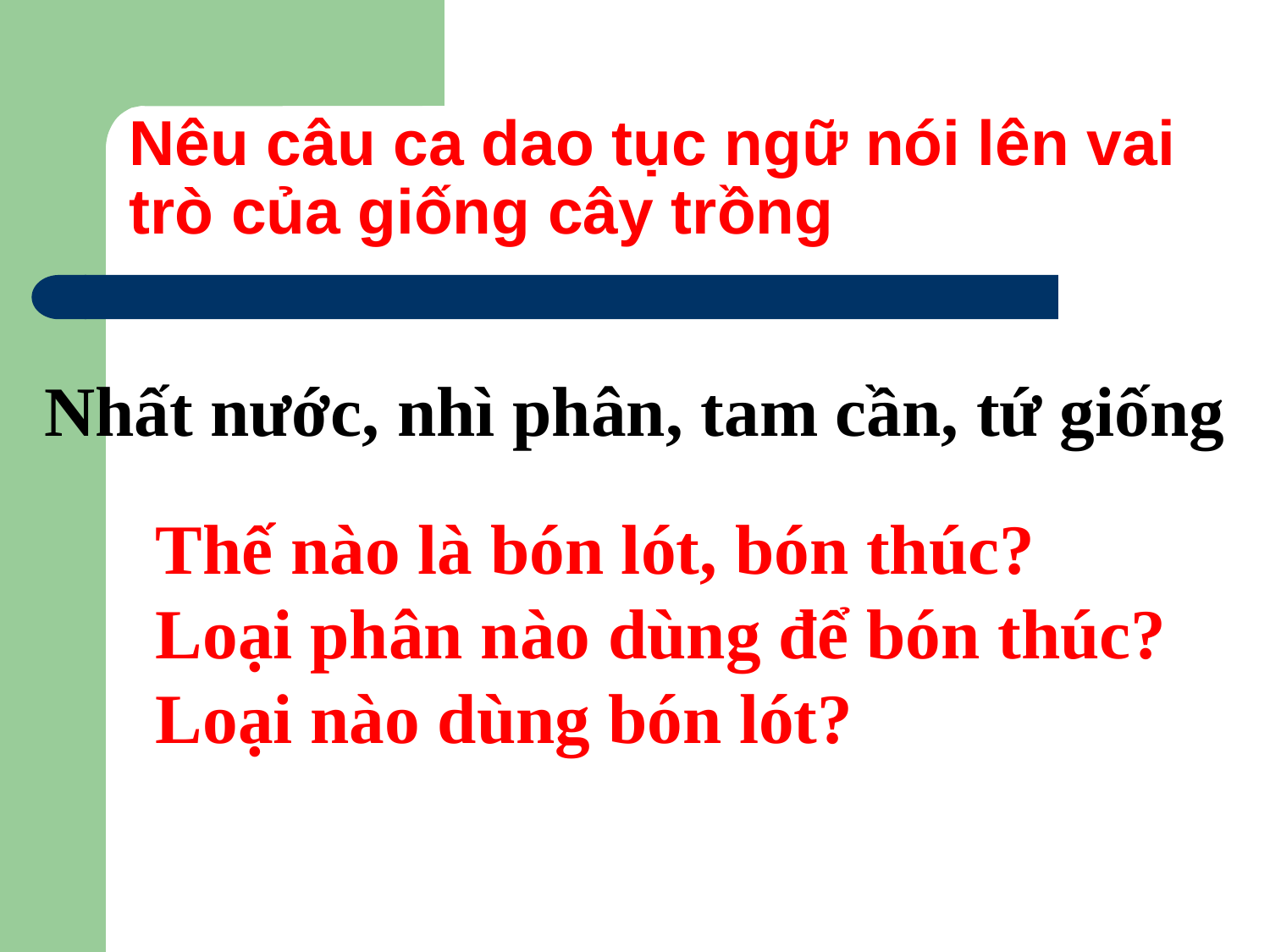

# Nêu câu ca dao tục ngữ nói lên vai trò của giống cây trồng
Nhất nước, nhì phân, tam cần, tứ giống
Thế nào là bón lót, bón thúc?
Loại phân nào dùng để bón thúc?
Loại nào dùng bón lót?